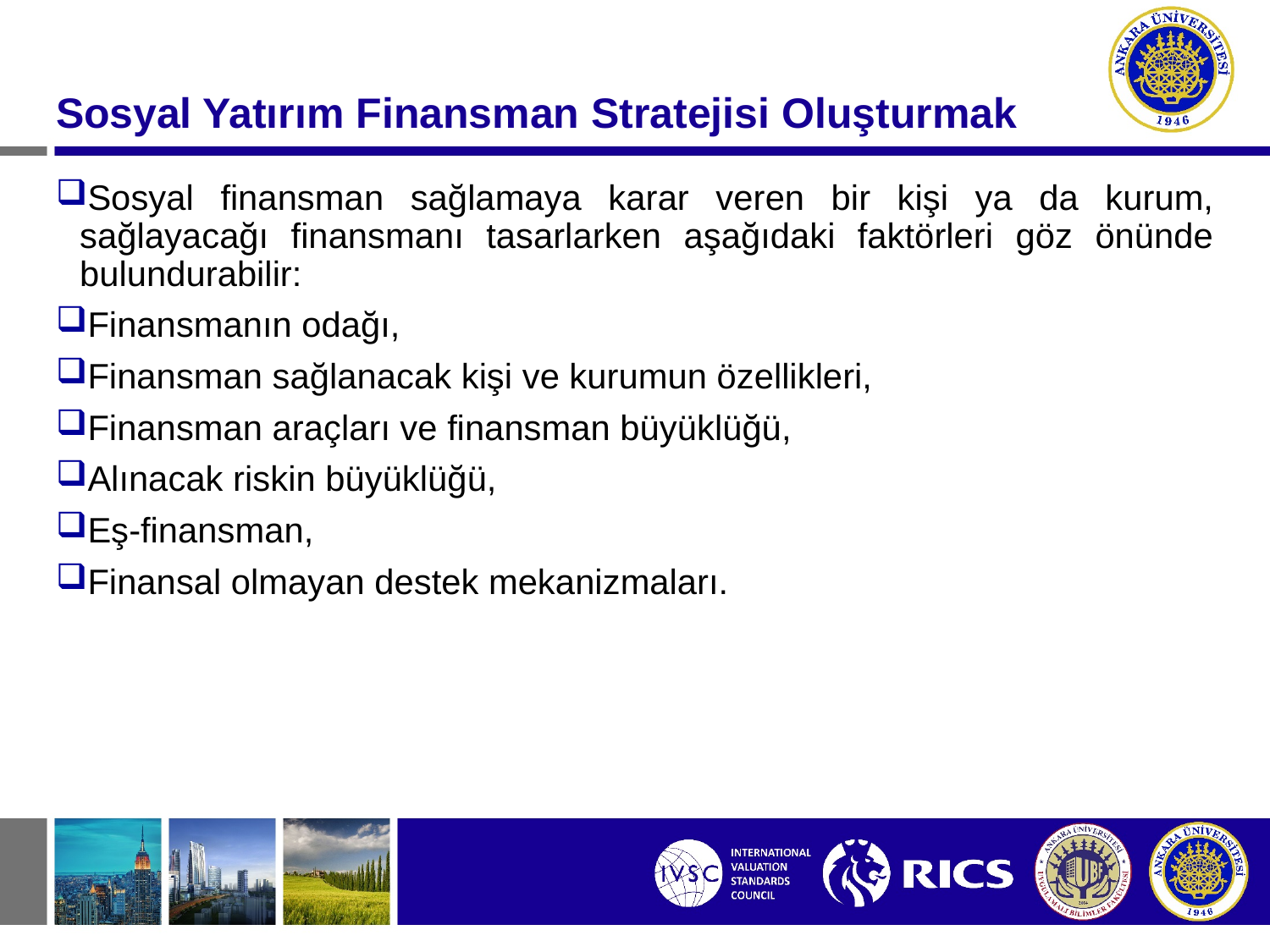

#
Sosyal Yatırım Finansman Stratejisi Oluşturmak
Sosyal finansman sağlamaya karar veren bir kişi ya da kurum, sağlayacağı finansmanı tasarlarken aşağıdaki faktörleri göz önünde bulundurabilir:
Finansmanın odağı,
Finansman sağlanacak kişi ve kurumun özellikleri,
Finansman araçları ve finansman büyüklüğü,
Alınacak riskin büyüklüğü,
Eş-finansman,
Finansal olmayan destek mekanizmaları.